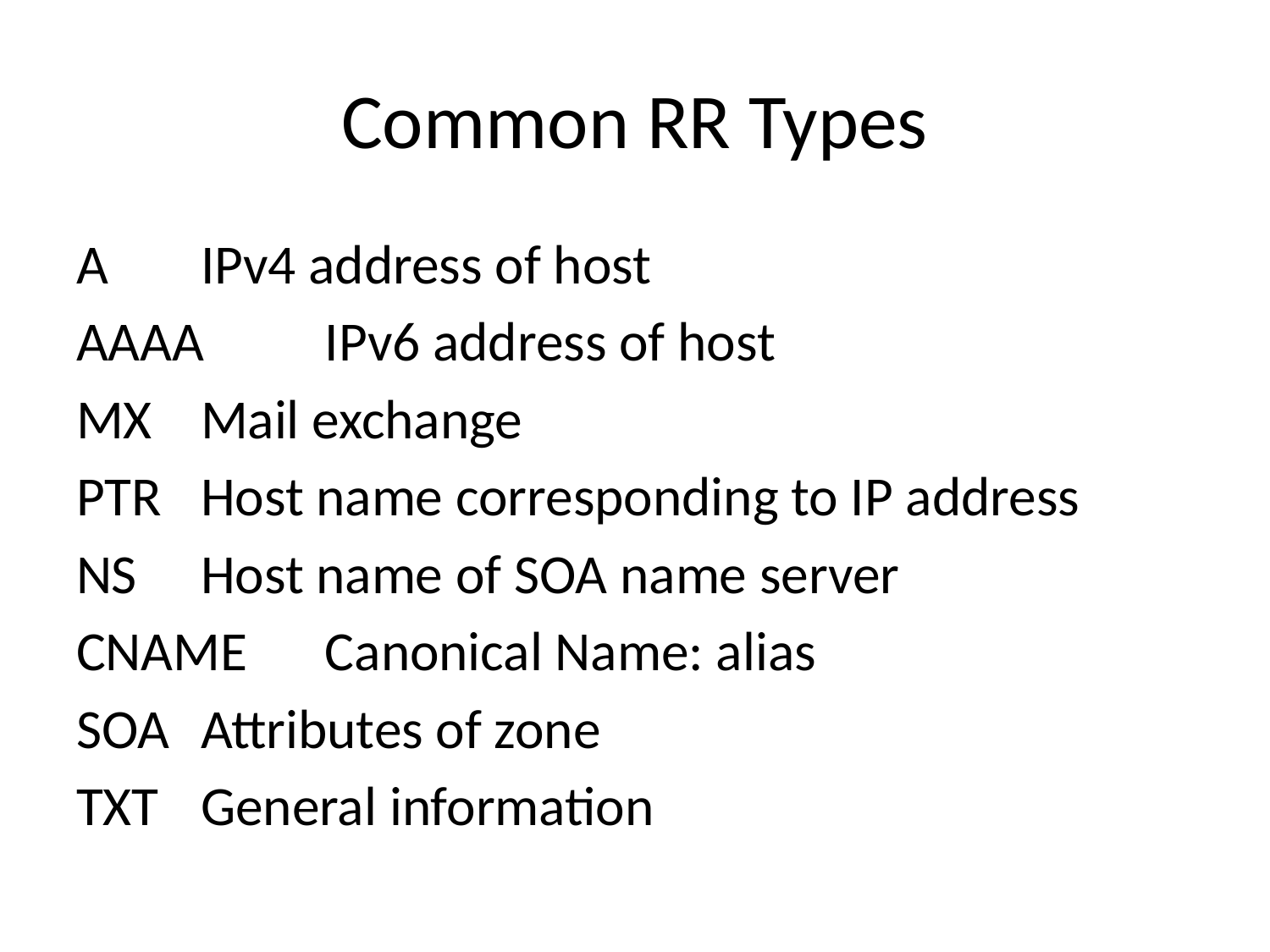

# Common RR Types
A			IPv4 address of host
AAAA	IPv6 address of host
MX		Mail exchange
PTR		Host name corresponding to IP address
NS			Host name of SOA name server
CNAME	Canonical Name: alias
SOA		Attributes of zone
TXT		General information